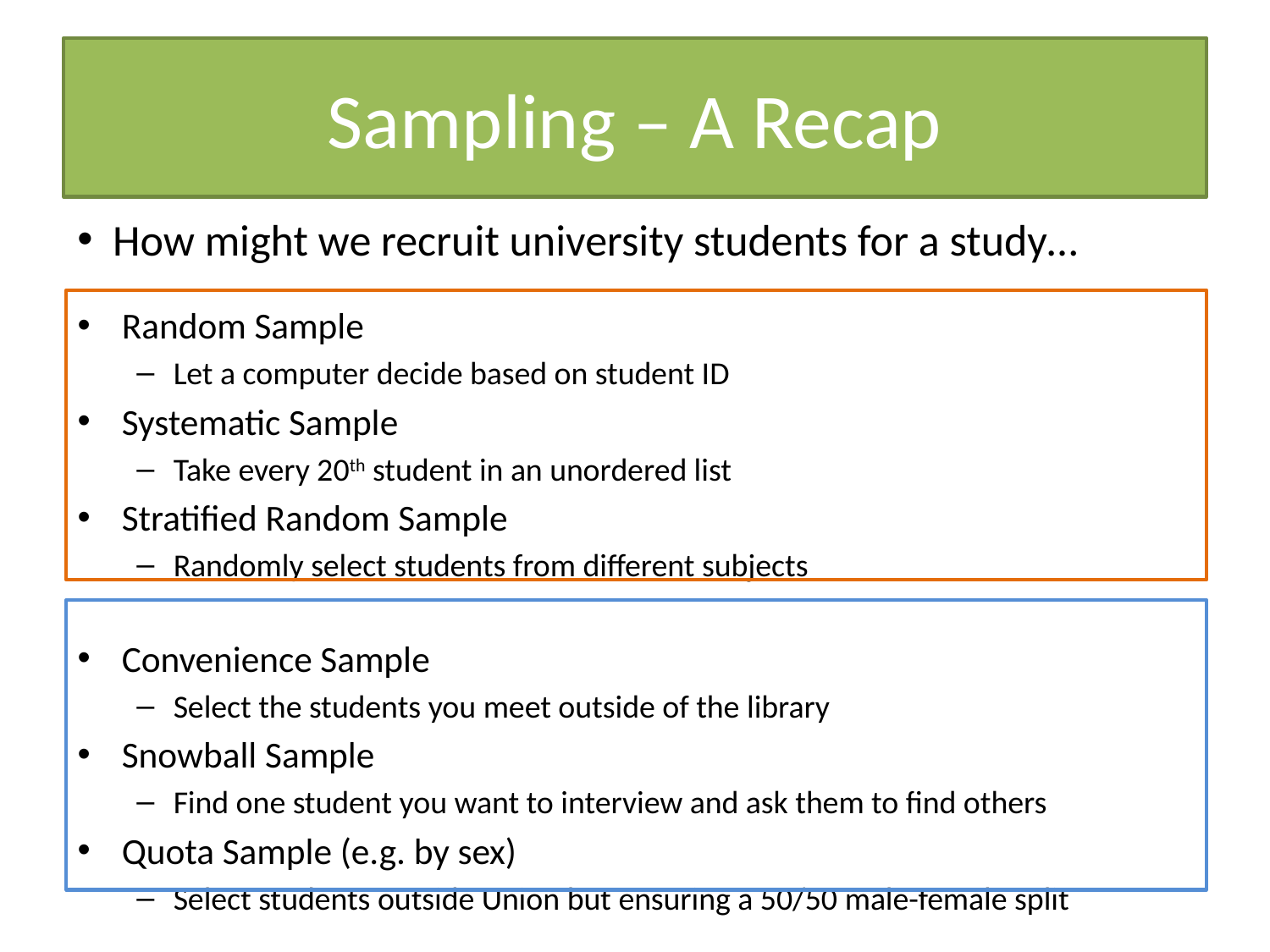

# Sampling – A Recap
  How might we recruit university students for a study…

Random Sample
Let a computer decide based on student ID
Systematic Sample
Take every 20th student in an unordered list
Stratified Random Sample
Randomly select students from different subjects

Convenience Sample
Select the students you meet outside of the library
Snowball Sample
Find one student you want to interview and ask them to find others
Quota Sample (e.g. by sex)
Select students outside Union but ensuring a 50/50 male-female split